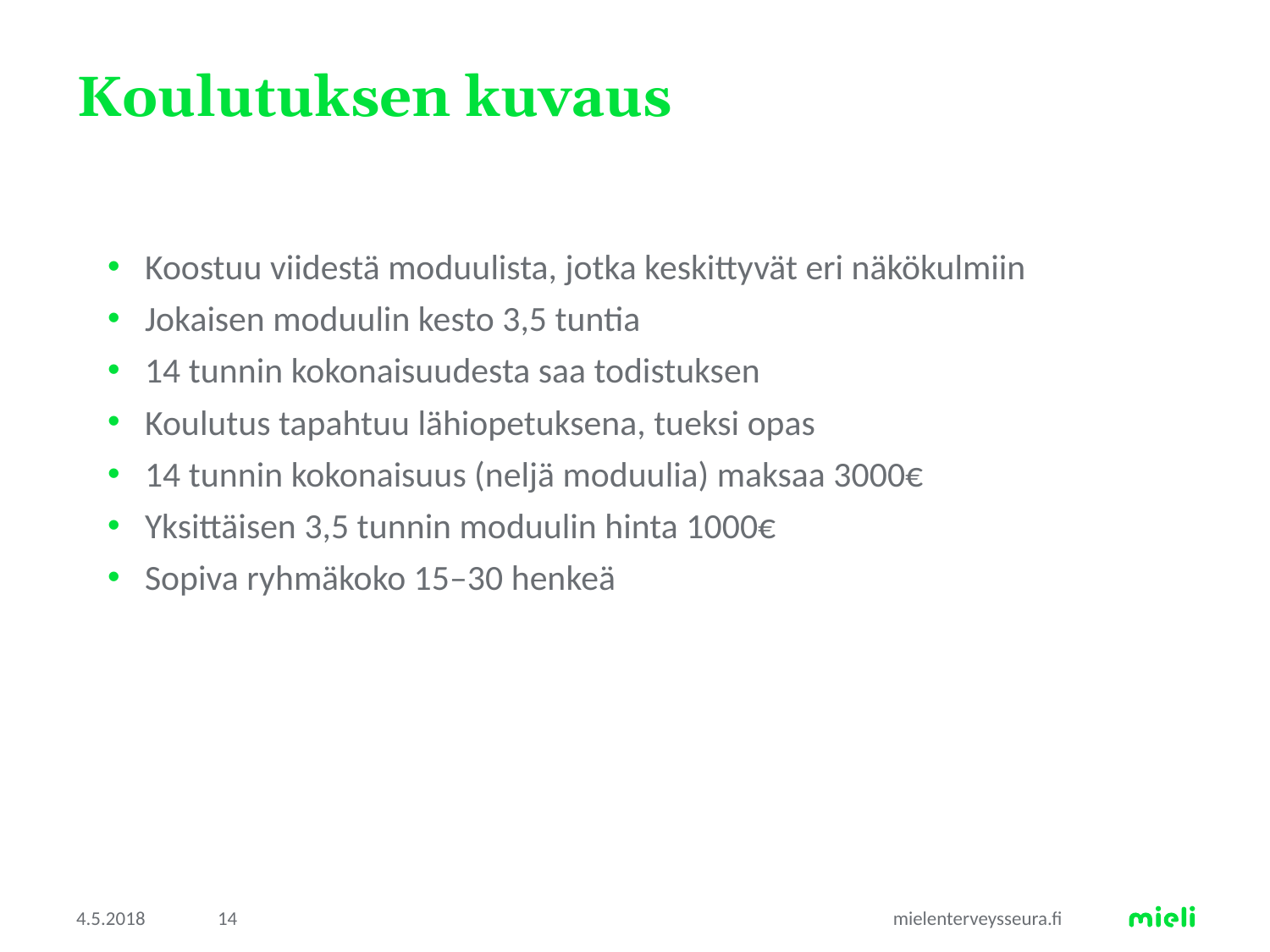

# Koulutuksen kuvaus
Koostuu viidestä moduulista, jotka keskittyvät eri näkökulmiin
Jokaisen moduulin kesto 3,5 tuntia
14 tunnin kokonaisuudesta saa todistuksen
Koulutus tapahtuu lähiopetuksena, tueksi opas
14 tunnin kokonaisuus (neljä moduulia) maksaa 3000€
Yksittäisen 3,5 tunnin moduulin hinta 1000€
Sopiva ryhmäkoko 15–30 henkeä
4.5.2018
14
mielenterveysseura.fi